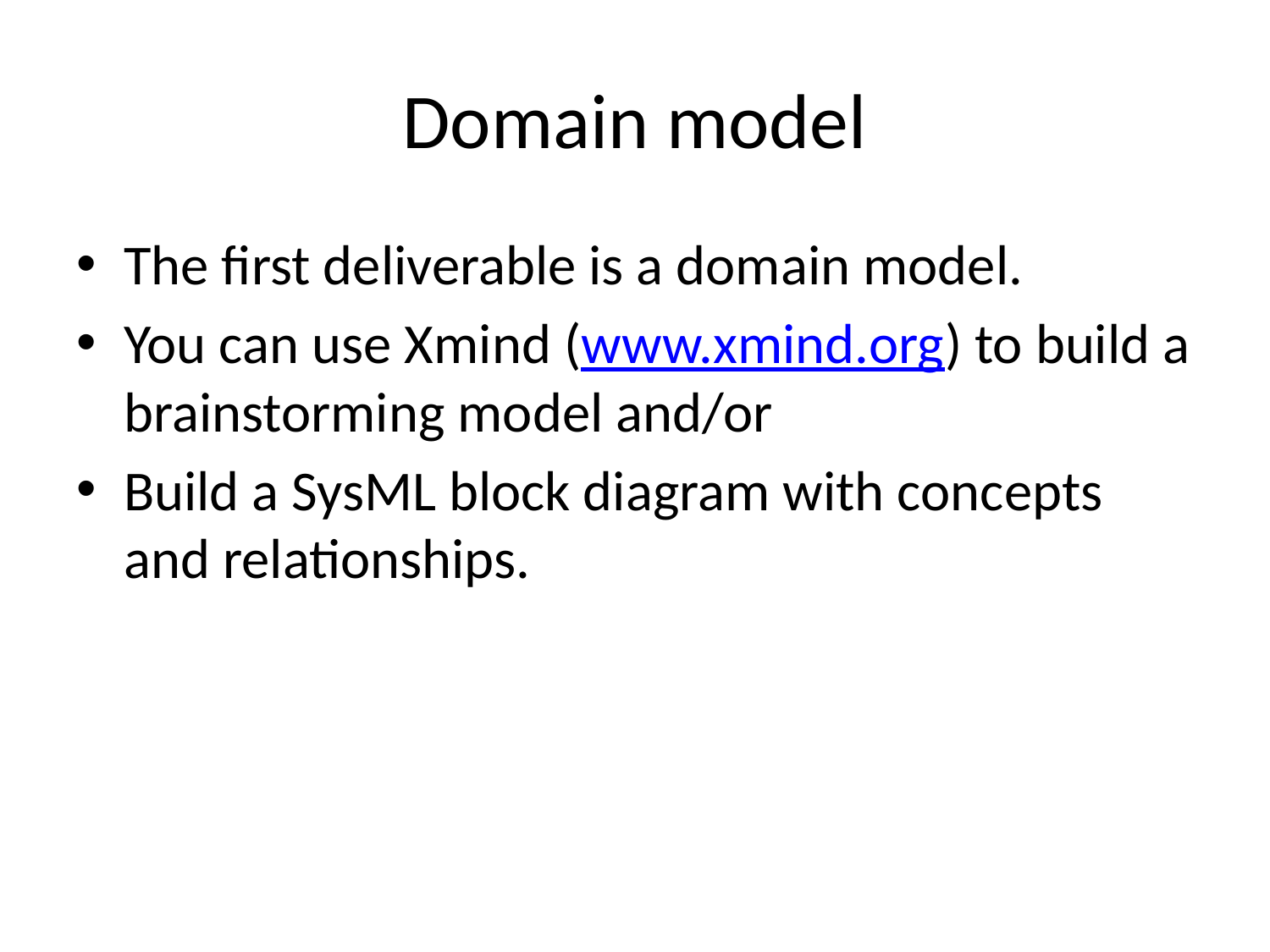

# Domain model
The first deliverable is a domain model.
You can use Xmind (www.xmind.org) to build a brainstorming model and/or
Build a SysML block diagram with concepts and relationships.